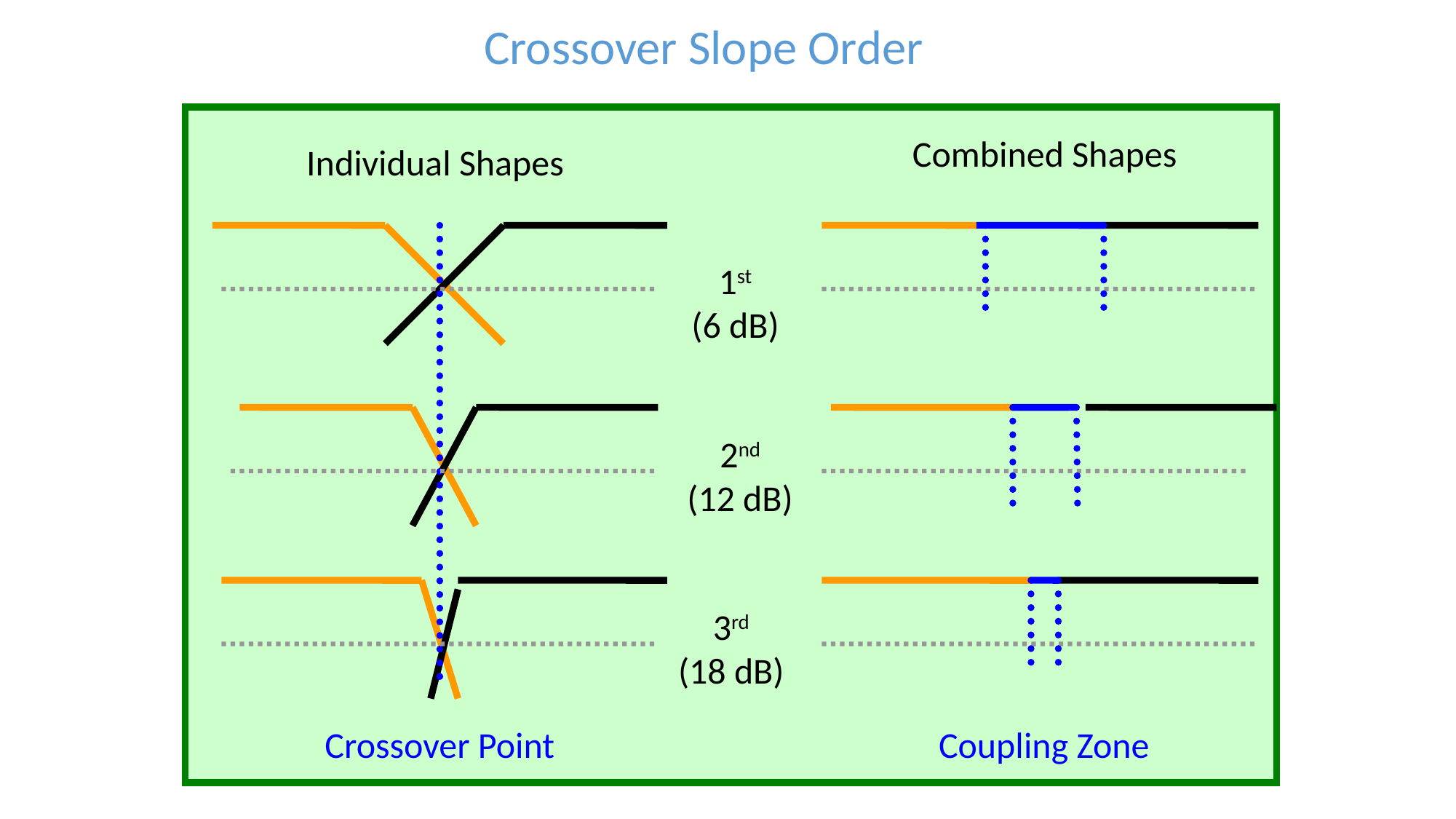

# Crossover Slope Order

Combined Shapes
Individual Shapes

1st
(6 dB)

2nd
(12 dB)

3rd
(18 dB)

Crossover Point
Coupling Zone